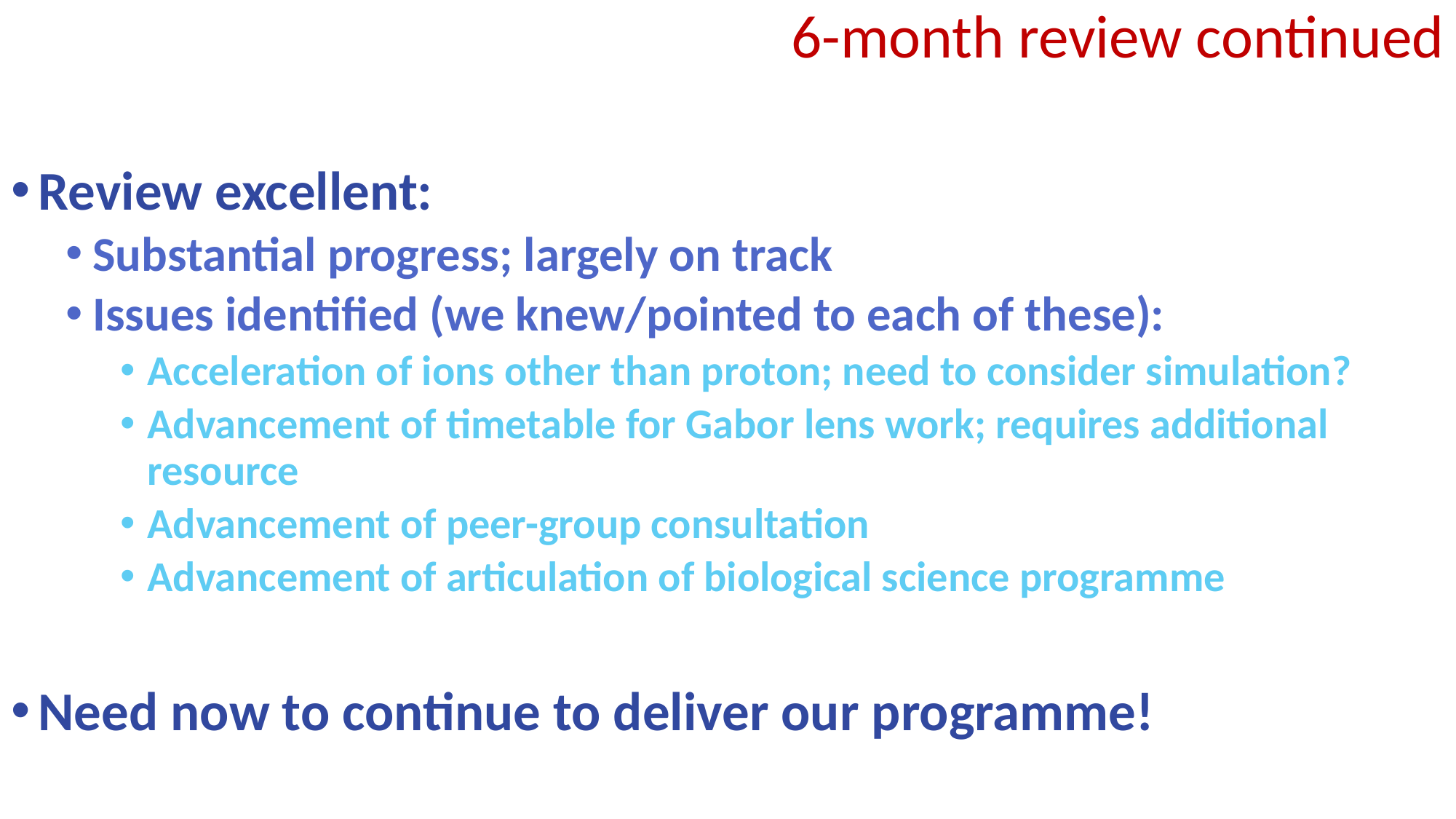

# 6-month review continued

Review excellent:
Substantial progress; largely on track
Issues identified (we knew/pointed to each of these):
Acceleration of ions other than proton; need to consider simulation?
Advancement of timetable for Gabor lens work; requires additional resource
Advancement of peer-group consultation
Advancement of articulation of biological science programme

Need now to continue to deliver our programme!